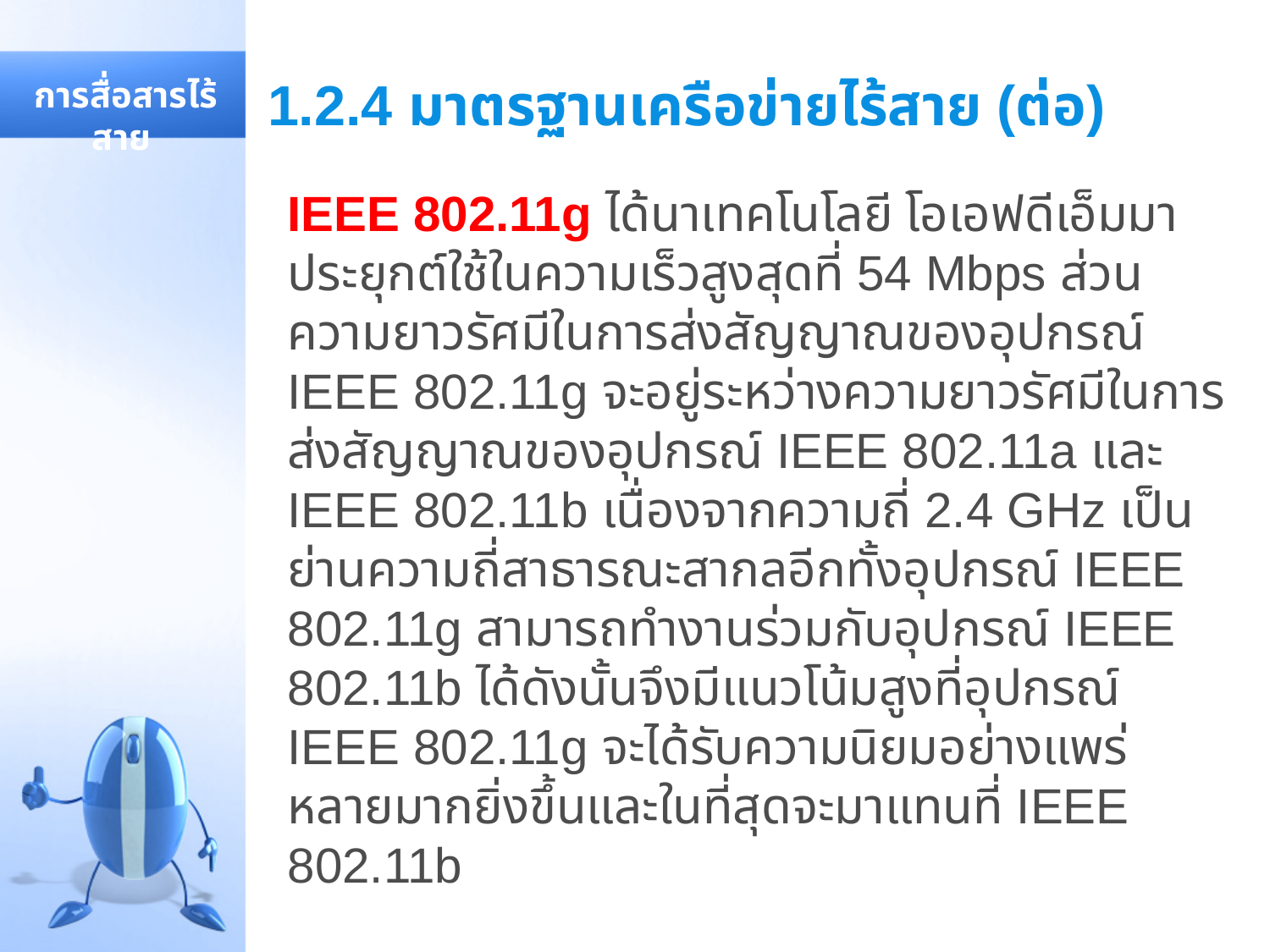

# 1.2.4 มาตรฐานเครือข่ายไร้สาย (ต่อ)
 การสื่อสารไร้สาย
IEEE 802.11g ได้นาเทคโนโลยี โอเอฟดีเอ็มมาประยุกต์ใช้ในความเร็วสูงสุดที่ 54 Mbps ส่วนความยาวรัศมีในการส่งสัญญาณของอุปกรณ์ IEEE 802.11g จะอยู่ระหว่างความยาวรัศมีในการส่งสัญญาณของอุปกรณ์ IEEE 802.11a และ IEEE 802.11b เนื่องจากความถี่ 2.4 GHz เป็นย่านความถี่สาธารณะสากลอีกทั้งอุปกรณ์ IEEE 802.11g สามารถทำงานร่วมกับอุปกรณ์ IEEE 802.11b ได้ดังนั้นจึงมีแนวโน้มสูงที่อุปกรณ์ IEEE 802.11g จะได้รับความนิยมอย่างแพร่หลายมากยิ่งขึ้นและในที่สุดจะมาแทนที่ IEEE 802.11b